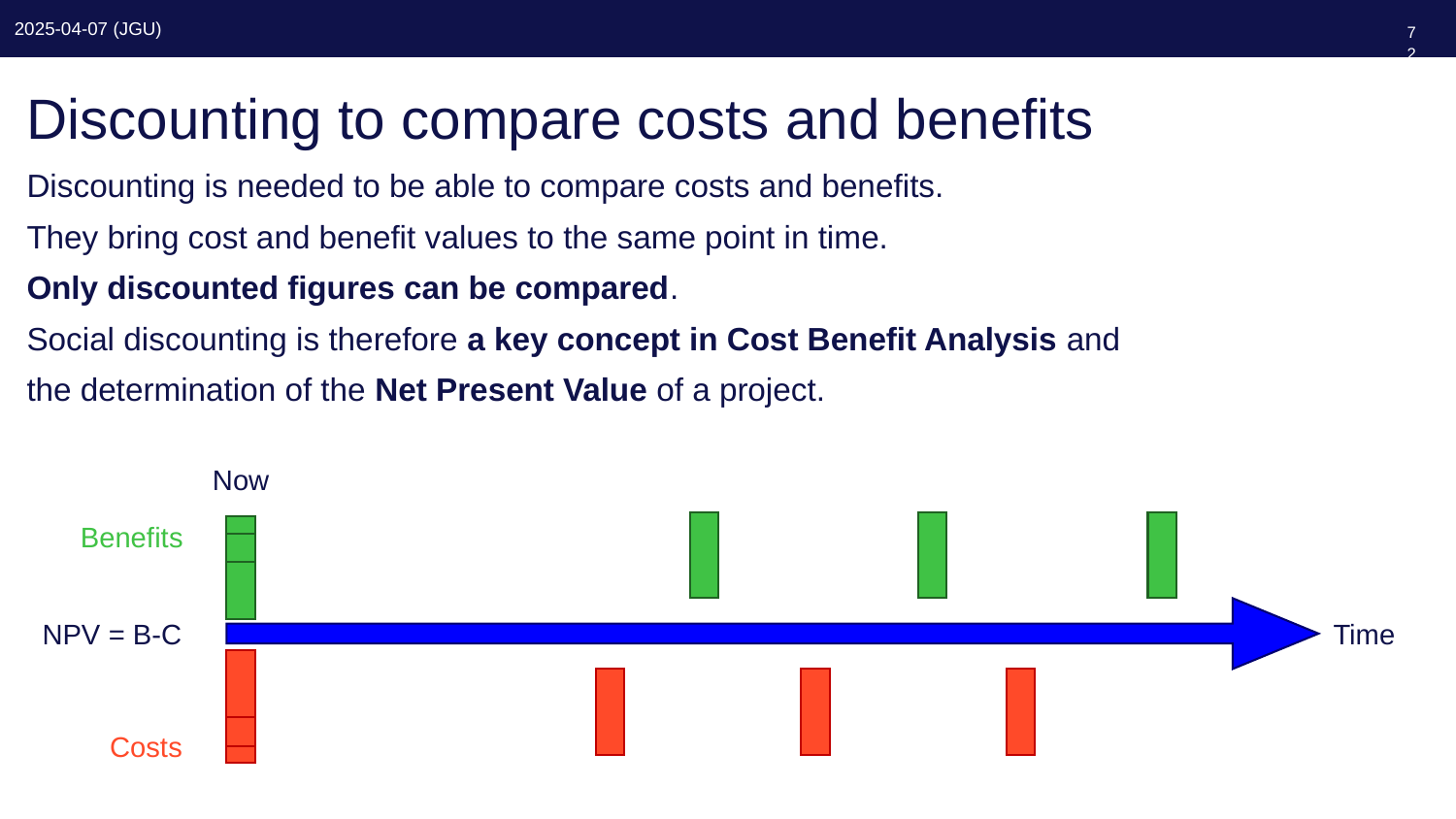

72
# Discounting to compare costs and benefits
Discounting is needed to be able to compare costs and benefits.
They bring cost and benefit values to the same point in time.
Only discounted figures can be compared.
Social discounting is therefore a key concept in Cost Benefit Analysis and
the determination of the Net Present Value of a project.
Now

Benefits

NPV = B-C
Time

Costs